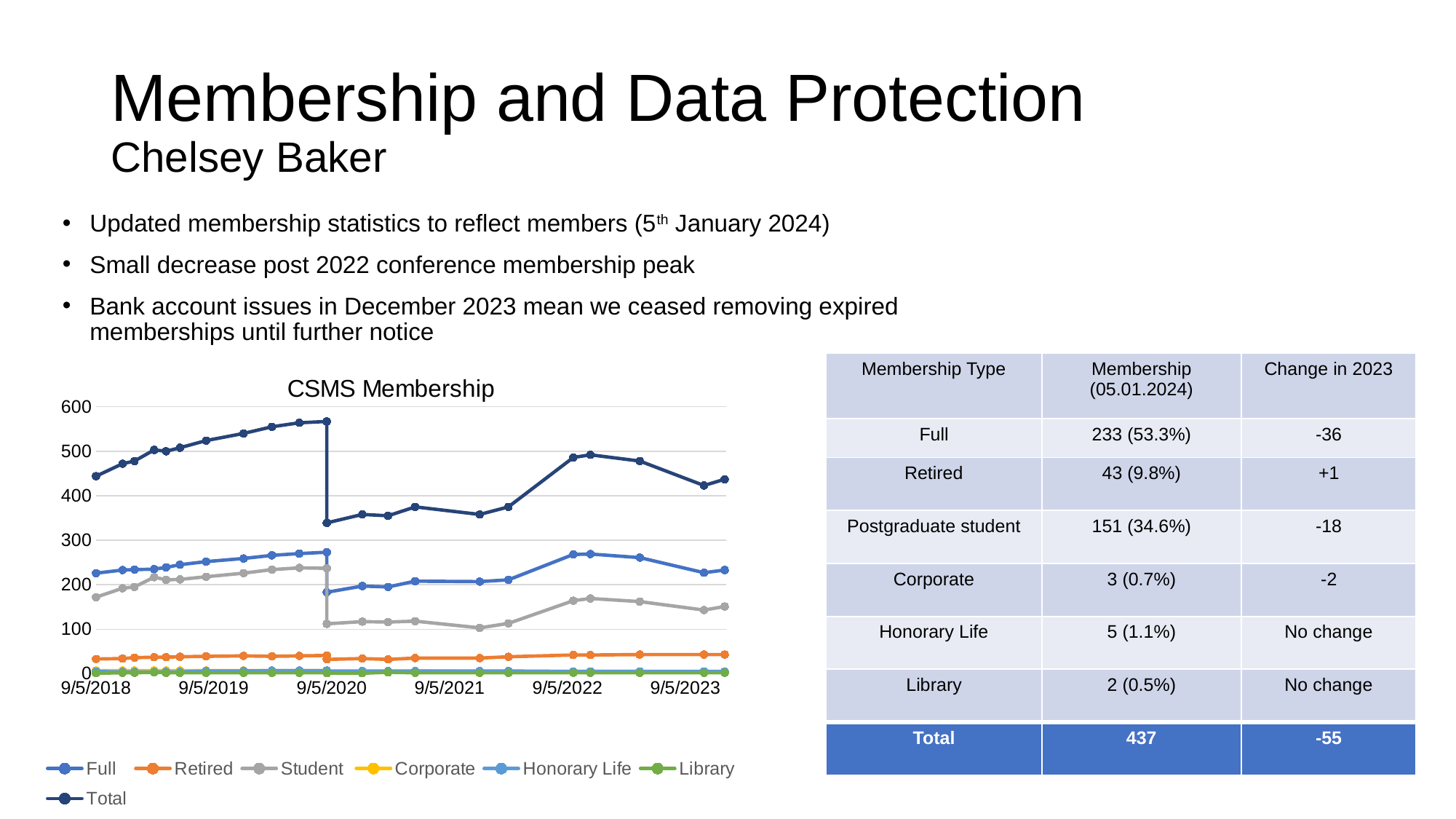

# Membership and Data Protection Chelsey Baker
Updated membership statistics to reflect members (5th January 2024)
Small decrease post 2022 conference membership peak
Bank account issues in December 2023 mean we ceased removing expired memberships until further notice

### Chart: CSMS Membership

| Category | Full | Retired | Student  | Corporate | Honorary Life | Library | Total |
|---|---|---|---|---|---|---|---|
| 43348 | 226.0 | 33.0 | 172.0 | 7.0 | 5.0 | 1.0 | 444.0 |
| 43430 | 233.0 | 34.0 | 192.0 | 7.0 | 4.0 | 2.0 | 472.0 |
| 43467 | 234.0 | 36.0 | 195.0 | 7.0 | 4.0 | 2.0 | 478.0 |
| 43528 | 235.0 | 37.0 | 217.0 | 7.0 | 4.0 | 3.0 | 503.0 |
| 43565 | 239.0 | 37.0 | 211.0 | 7.0 | 4.0 | 2.0 | 500.0 |
| 43608 | 245.0 | 38.0 | 212.0 | 7.0 | 4.0 | 2.0 | 508.0 |
| 43689 | 252.0 | 39.0 | 218.0 | 7.0 | 6.0 | 2.0 | 524.0 |
| 43805 | 259.0 | 40.0 | 226.0 | 7.0 | 6.0 | 2.0 | 540.0 |
| 43893 | 266.0 | 39.0 | 234.0 | 7.0 | 7.0 | 2.0 | 555.0 |
| 43978 | 270.0 | 40.0 | 238.0 | 7.0 | 7.0 | 2.0 | 564.0 |
| 44063 | 273.0 | 41.0 | 237.0 | 7.0 | 7.0 | 2.0 | 567.0 |
| 44063 | 183.0 | 32.0 | 112.0 | 5.0 | 6.0 | 1.0 | 339.0 |
| 44173 | 197.0 | 34.0 | 117.0 | 3.0 | 6.0 | 1.0 | 358.0 |
| 44253 | 195.0 | 32.0 | 116.0 | 3.0 | 6.0 | 3.0 | 355.0 |
| 44337 | 208.0 | 35.0 | 118.0 | 6.0 | 6.0 | 2.0 | 375.0 |
| 44537 | 207.0 | 35.0 | 103.0 | 5.0 | 6.0 | 2.0 | 358.0 |
| 44626 | 211.0 | 38.0 | 113.0 | 5.0 | 6.0 | 2.0 | 375.0 |
| 44827 | 268.0 | 42.0 | 164.0 | 5.0 | 5.0 | 2.0 | 486.0 |
| 44880 | 269.0 | 42.0 | 169.0 | 5.0 | 5.0 | 2.0 | 492.0 |
| 45033 | 261.0 | 43.0 | 162.0 | 5.0 | 5.0 | 2.0 | 478.0 |
| 45232 | 227.0 | 43.0 | 143.0 | 3.0 | 5.0 | 2.0 | 423.0 |
| 45296 | 233.0 | 43.0 | 151.0 | 3.0 | 5.0 | 2.0 | 437.0 |
| 45368 | 237.0 | 43.0 | 164.0 | 4.0 | 5.0 | 2.0 | 455.0 |
| 45413 | 243.0 | 44.0 | 177.0 | 4.0 | 5.0 | 5.0 | 478.0 |
| Membership Type | Membership (05.01.2024) | Change in 2023 |
| --- | --- | --- |
| Full | 233 (53.3%) | -36 |
| Retired | 43 (9.8%) | +1 |
| Postgraduate student | 151 (34.6%) | -18 |
| Corporate | 3 (0.7%) | -2 |
| Honorary Life | 5 (1.1%) | No change |
| Library | 2 (0.5%) | No change |
| Total | 437 | -55 |